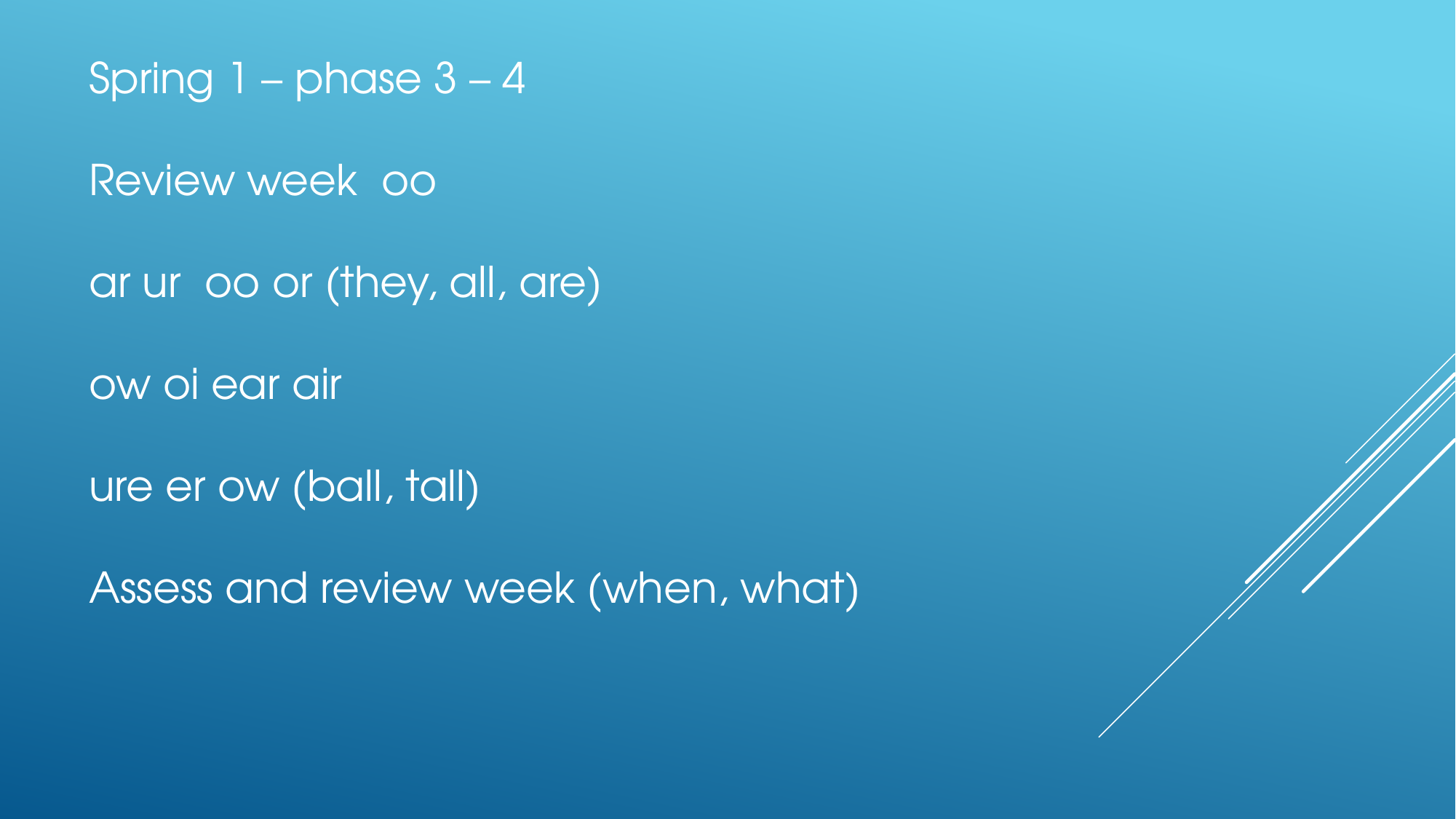

Spring 1 – phase 3 – 4

Review week  oo

ar ur  oo or (they, all, are)

ow oi ear air

ure er ow (ball, tall)

Assess and review week (when, what)